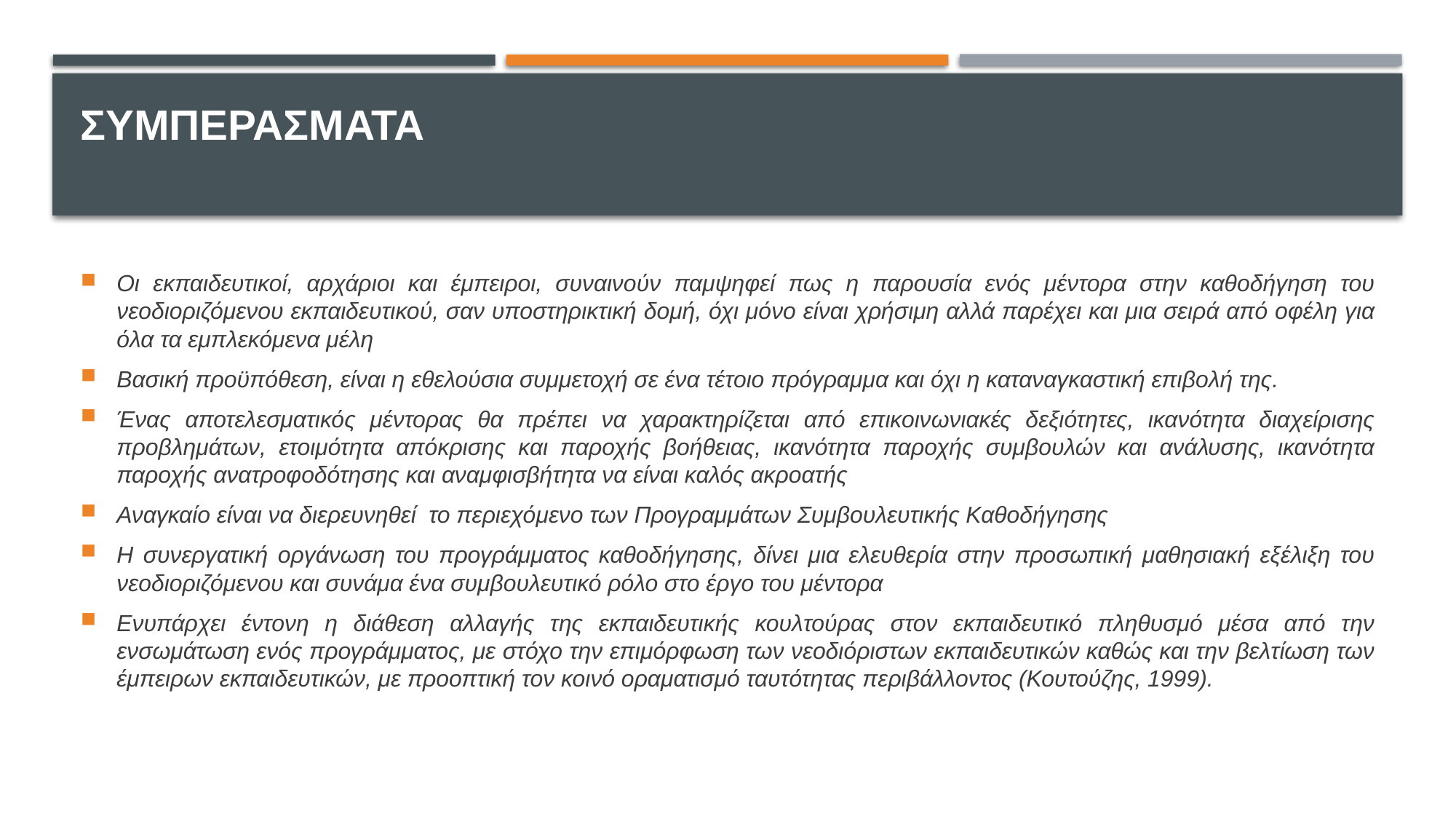

# ΣΥΜΠΕΡΑΣΜΑΤΑ
Οι εκπαιδευτικοί, αρχάριοι και έμπειροι, συναινούν παμψηφεί πως η παρουσία ενός μέντορα στην καθοδήγηση του νεοδιοριζόμενου εκπαιδευτικού, σαν υποστηρικτική δομή, όχι μόνο είναι χρήσιμη αλλά παρέχει και μια σειρά από οφέλη για όλα τα εμπλεκόμενα μέλη
Βασική προϋπόθεση, είναι η εθελούσια συμμετοχή σε ένα τέτοιο πρόγραμμα και όχι η καταναγκαστική επιβολή της.
Ένας αποτελεσματικός μέντορας θα πρέπει να χαρακτηρίζεται από επικοινωνιακές δεξιότητες, ικανότητα διαχείρισης προβλημάτων, ετοιμότητα απόκρισης και παροχής βοήθειας, ικανότητα παροχής συμβουλών και ανάλυσης, ικανότητα παροχής ανατροφοδότησης και αναμφισβήτητα να είναι καλός ακροατής
Αναγκαίο είναι να διερευνηθεί  το περιεχόμενο των Προγραμμάτων Συμβουλευτικής Καθοδήγησης
Η συνεργατική οργάνωση του προγράμματος καθοδήγησης, δίνει μια ελευθερία στην προσωπική μαθησιακή εξέλιξη του νεοδιοριζόμενου και συνάμα ένα συμβουλευτικό ρόλο στο έργο του μέντορα
Ενυπάρχει έντονη η διάθεση αλλαγής της εκπαιδευτικής κουλτούρας στον εκπαιδευτικό πληθυσμό μέσα από την ενσωμάτωση ενός προγράμματος, με στόχο την επιμόρφωση των νεοδιόριστων εκπαιδευτικών καθώς και την βελτίωση των έμπειρων εκπαιδευτικών, με προοπτική τον κοινό οραματισμό ταυτότητας περιβάλλοντος (Κουτούζης, 1999).